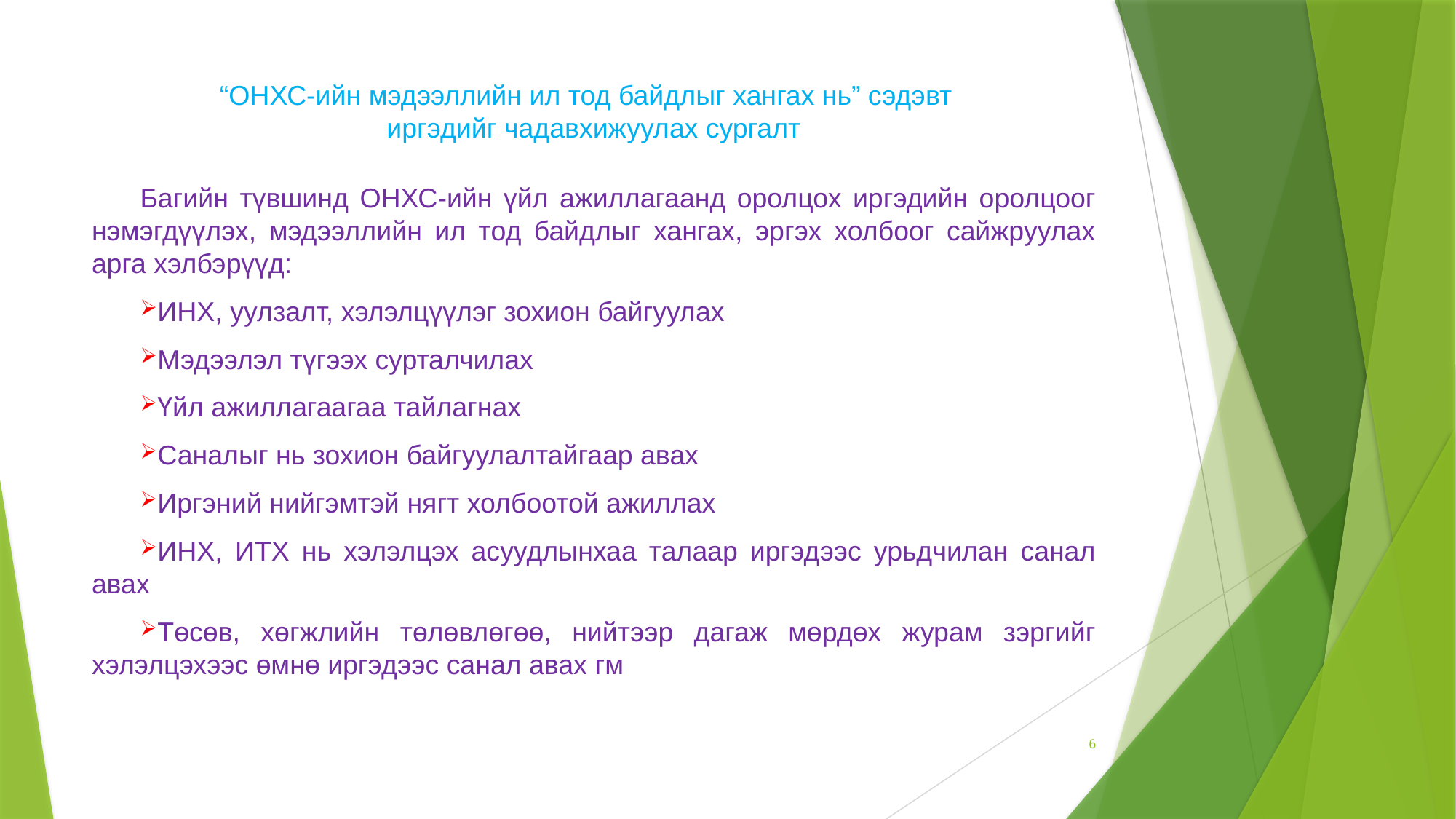

# “ОНХС-ийн мэдээллийн ил тод байдлыг хангах нь” сэдэвт иргэдийг чадавхижуулах сургалт
Багийн түвшинд ОНХС-ийн үйл ажиллагаанд оролцох иргэдийн оролцоог нэмэгдүүлэх, мэдээллийн ил тод байдлыг хангах, эргэх холбоог сайжруулах арга хэлбэрүүд:
ИНХ, уулзалт, хэлэлцүүлэг зохион байгуулах
Мэдээлэл түгээх сурталчилах
Үйл ажиллагаагаа тайлагнах
Саналыг нь зохион байгуулалтайгаар авах
Иргэний нийгэмтэй нягт холбоотой ажиллах
ИНХ, ИТХ нь хэлэлцэх асуудлынхаа талаар иргэдээс урьдчилан санал авах
Төсөв, хөгжлийн төлөвлөгөө, нийтээр дагаж мөрдөх журам зэргийг хэлэлцэхээс өмнө иргэдээс санал авах гм
6